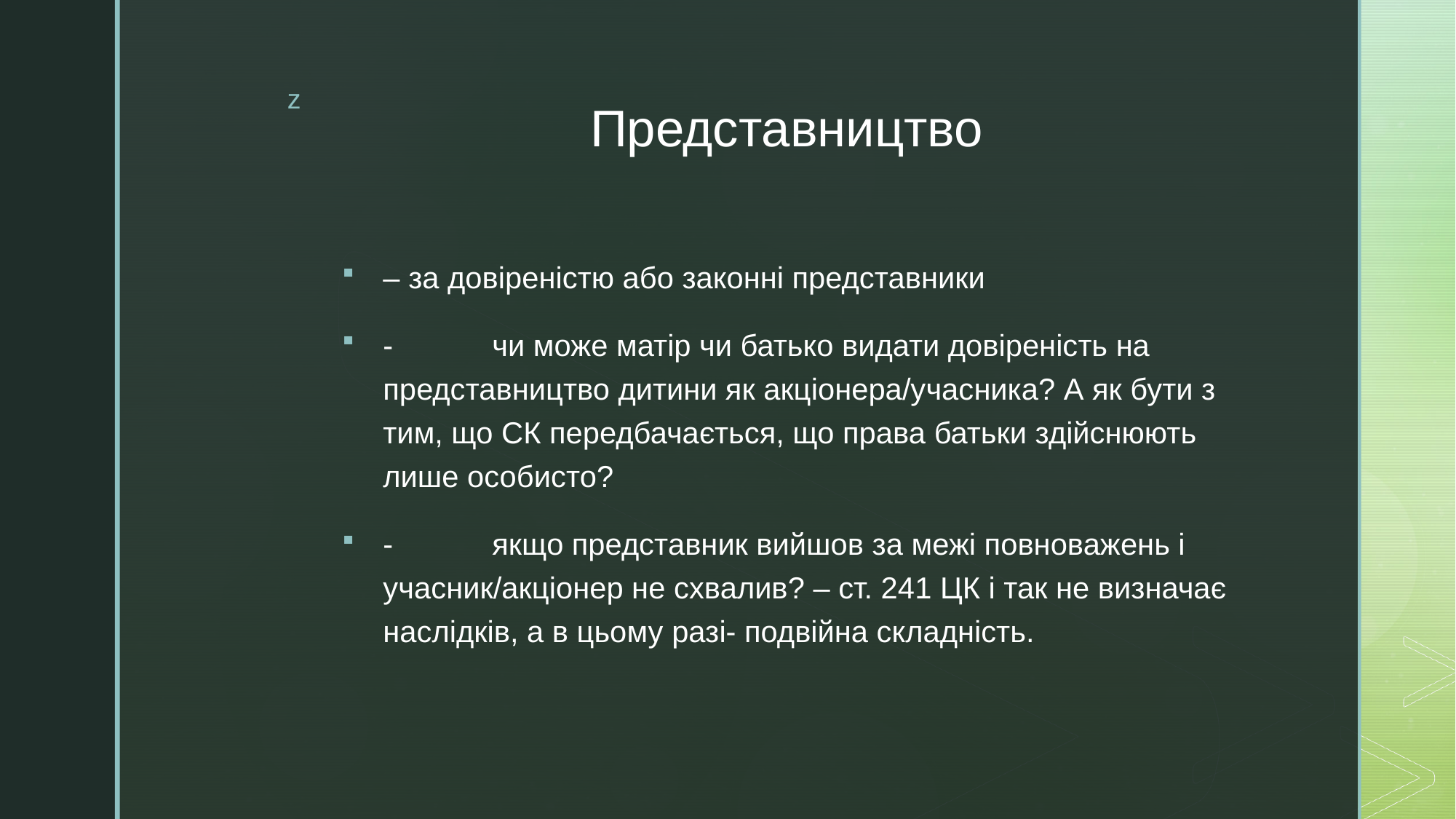

# Представництво
– за довіреністю або законні представники
-	чи може матір чи батько видати довіреність на представництво дитини як акціонера/учасника? А як бути з тим, що СК передбачається, що права батьки здійснюють лише особисто?
-	якщо представник вийшов за межі повноважень і учасник/акціонер не схвалив? – ст. 241 ЦК і так не визначає наслідків, а в цьому разі- подвійна складність.